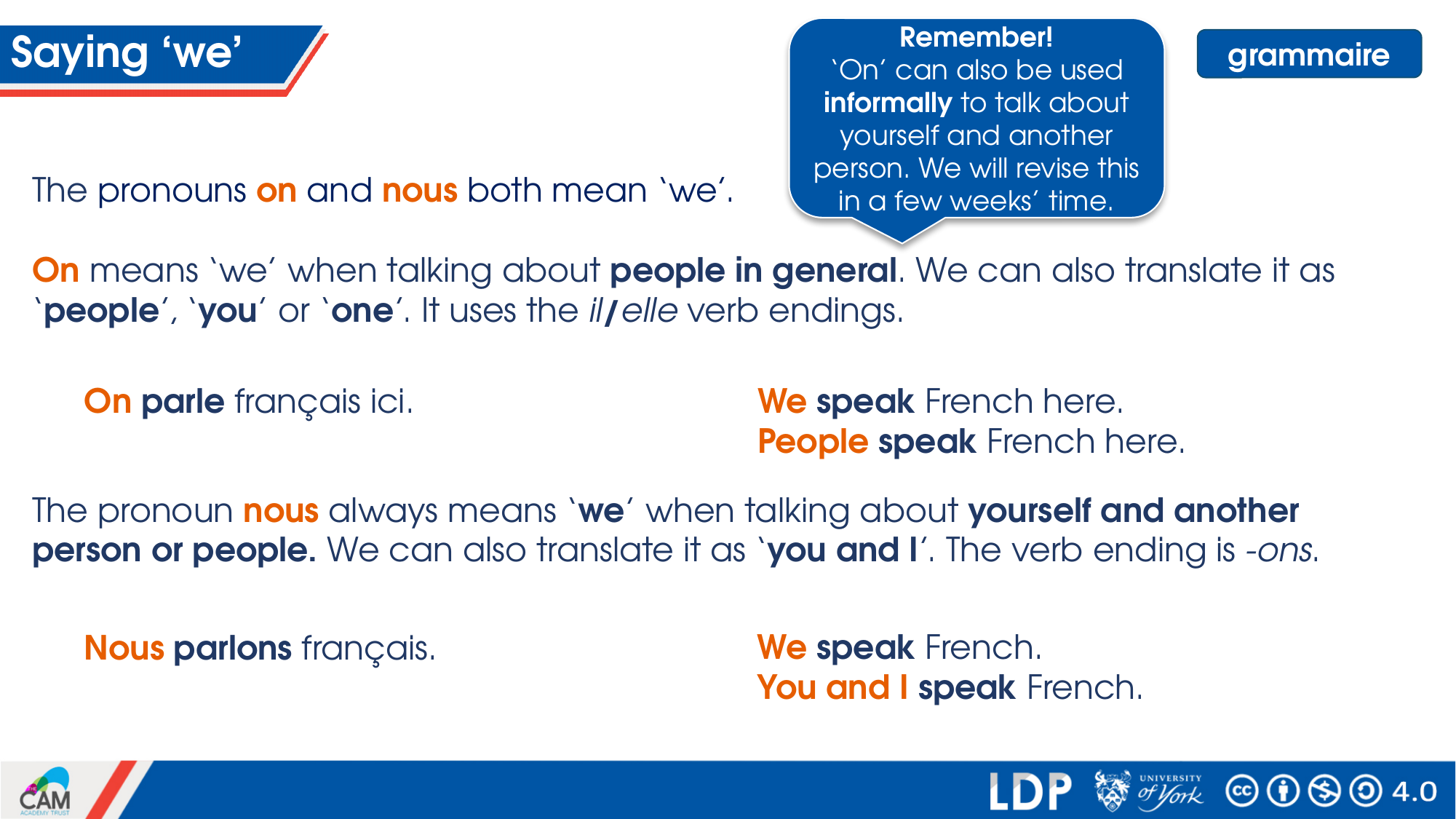

Remember!
‘On’ can also be used informally to talk about yourself and another person. We will revise this in a few weeks’ time.
# Saying ‘we’
grammaire
The pronouns on and nous both mean ‘we’.

On means ‘we’ when talking about people in general. We can also translate it as ‘people’, ‘you’ or ‘one’. It uses the il/elle verb endings.

The pronoun nous always means ‘we’ when talking about yourself and another person or people. We can also translate it as ‘you and I’. The verb ending is -ons.

On parle français ici.
We speak French here.
People speak French here.
We speak French.
You and I speak French.
Nous parlons français.